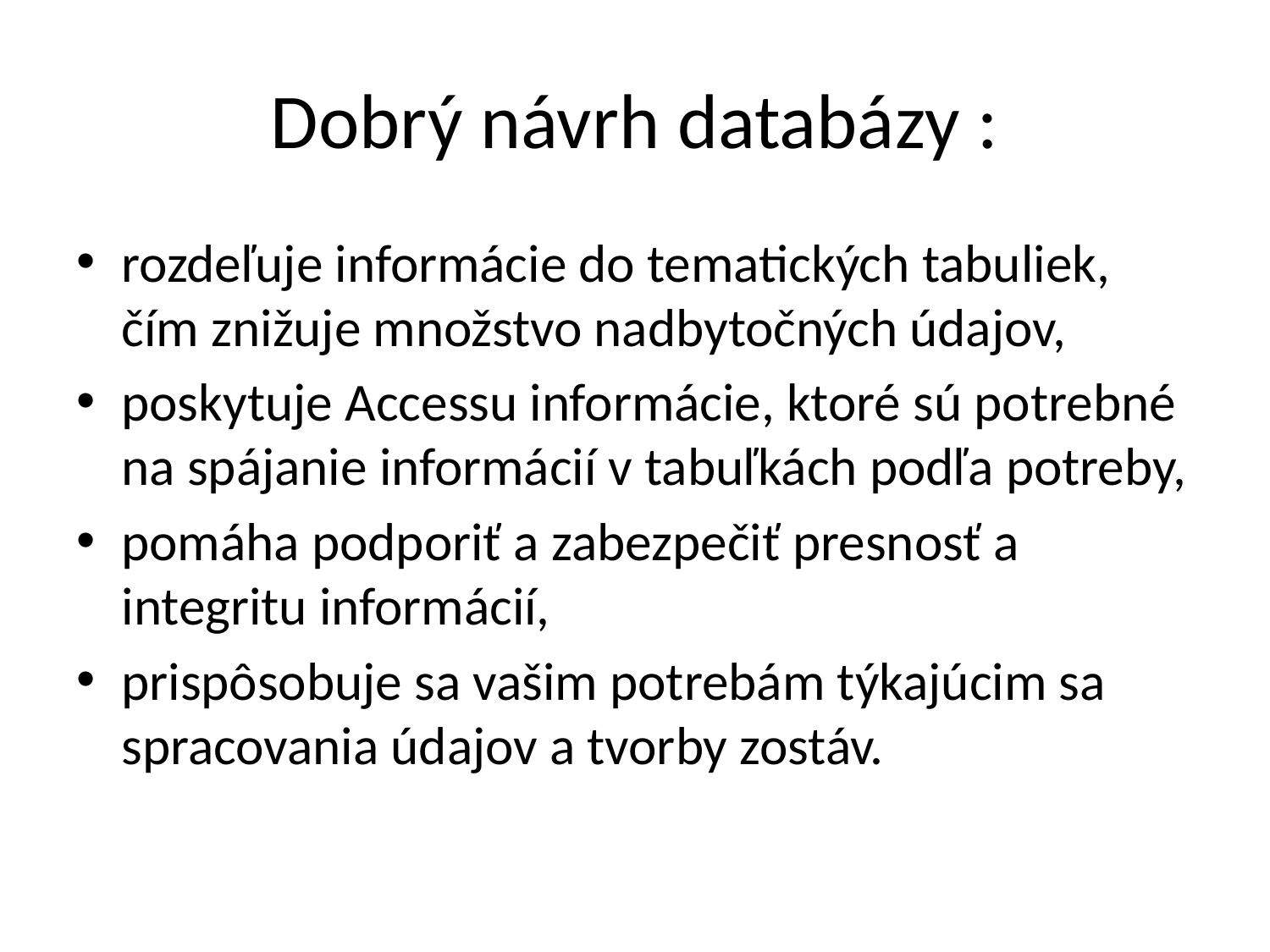

# Dobrý návrh databázy :
rozdeľuje informácie do tematických tabuliek, čím znižuje množstvo nadbytočných údajov,
poskytuje Accessu informácie, ktoré sú potrebné na spájanie informácií v tabuľkách podľa potreby,
pomáha podporiť a zabezpečiť presnosť a integritu informácií,
prispôsobuje sa vašim potrebám týkajúcim sa spracovania údajov a tvorby zostáv.